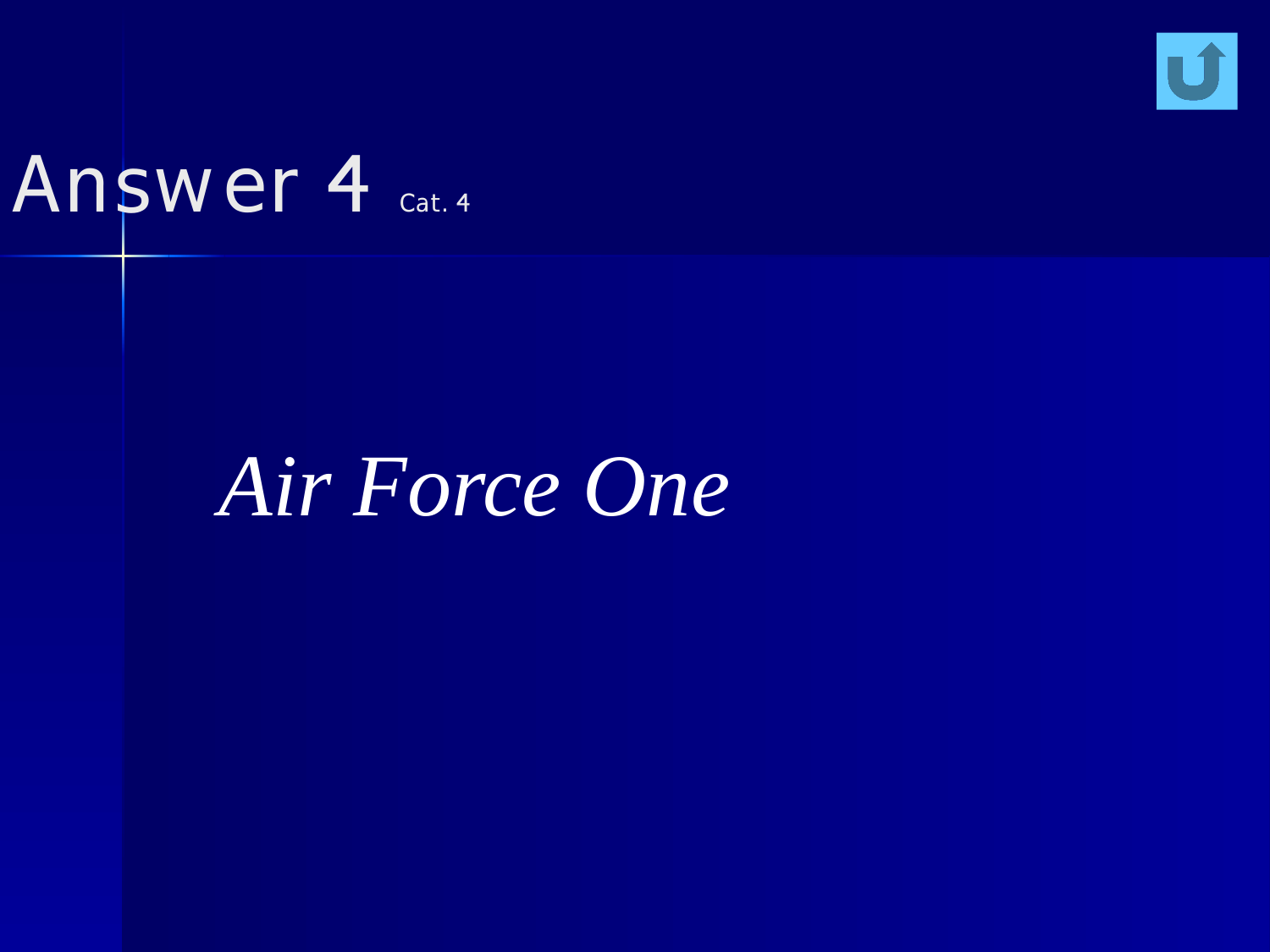

# Answer 4 Cat. 4
Air Force One